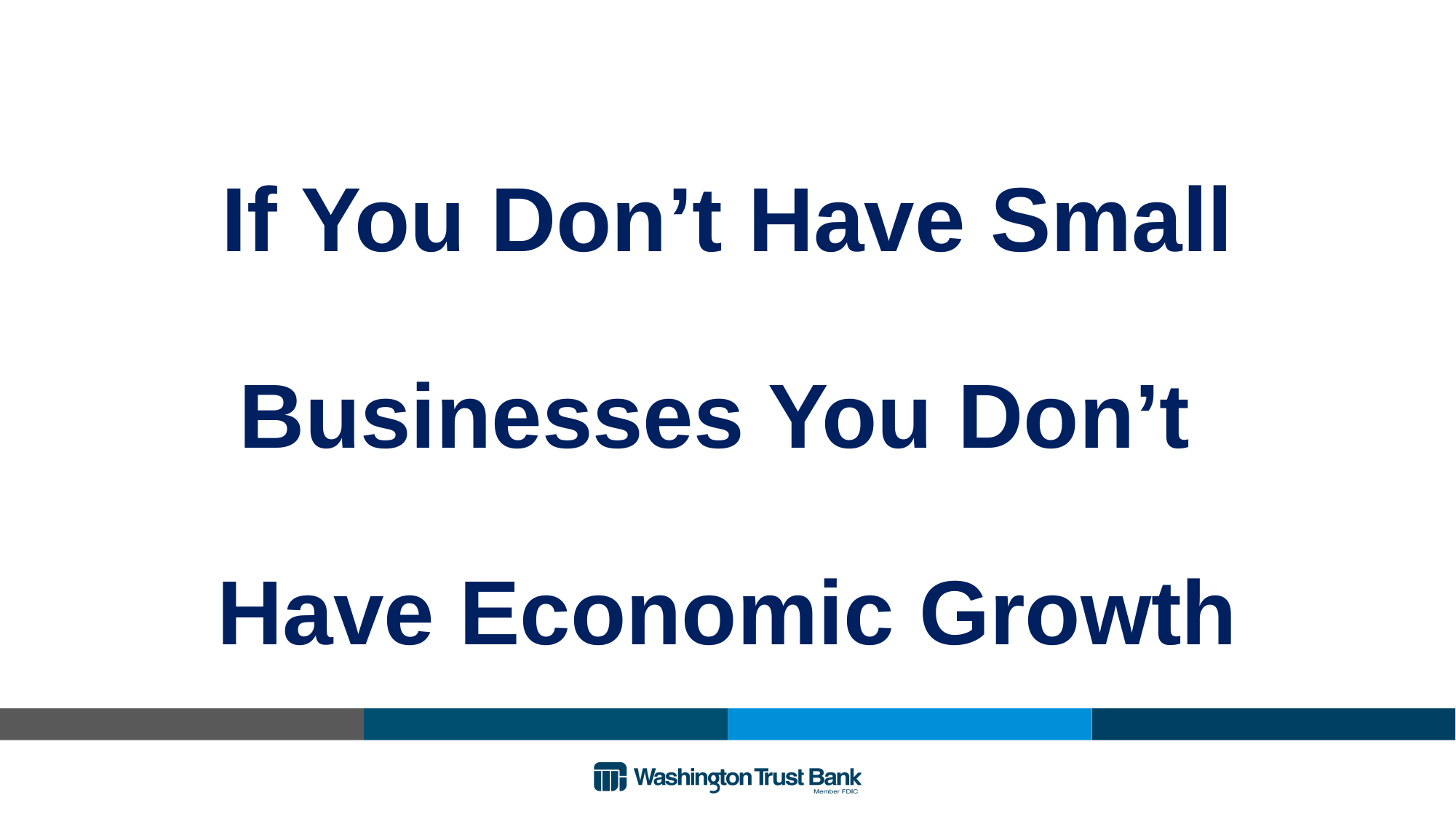

# If You Don’t Have Small Businesses You Don’t Have Economic Growth